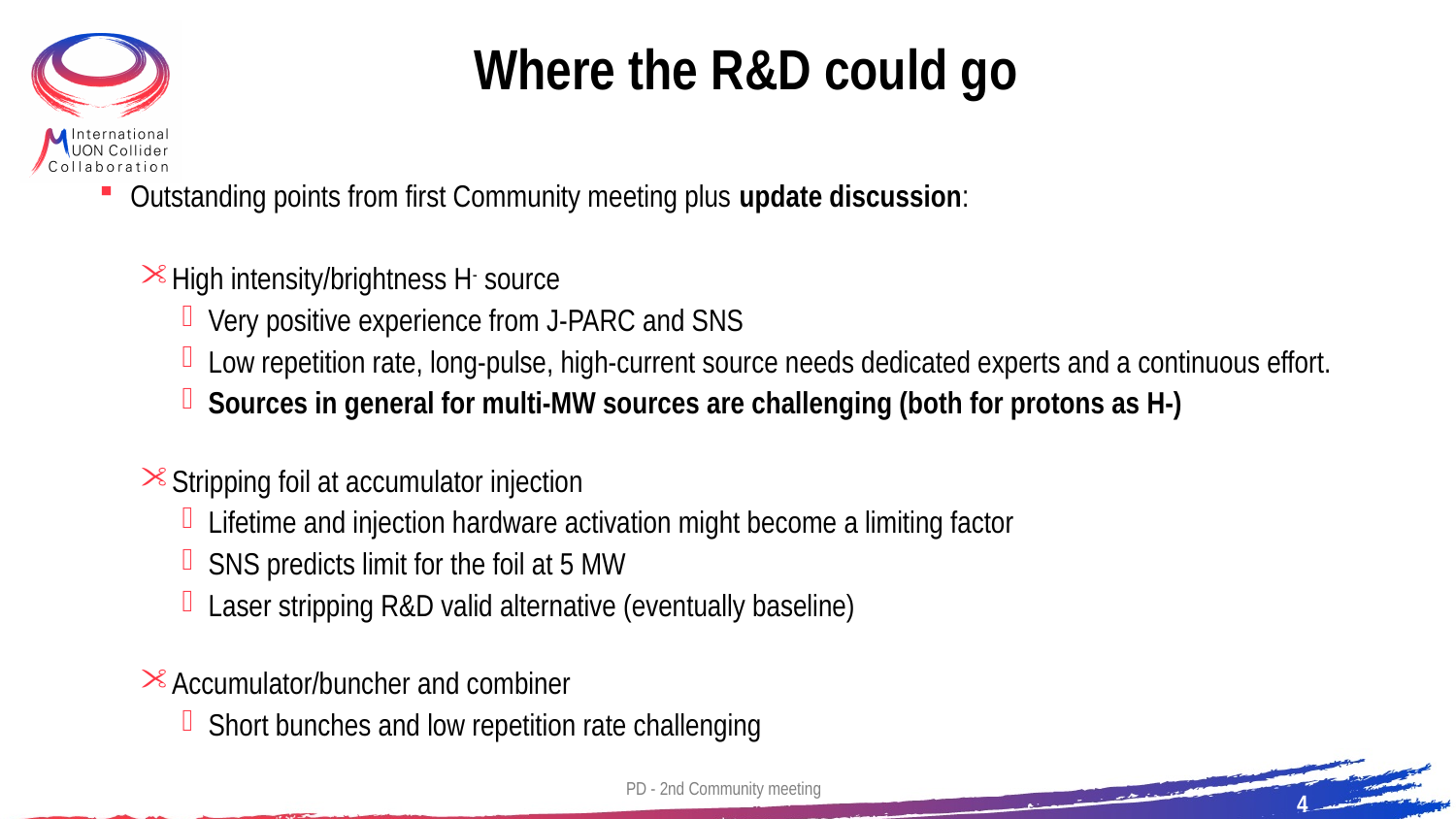

# Where the R&D could go
Outstanding points from first Community meeting plus update discussion:

High intensity/brightness H- source
Very positive experience from J-PARC and SNS
Low repetition rate, long-pulse, high-current source needs dedicated experts and a continuous effort.
Sources in general for multi-MW sources are challenging (both for protons as H-)
Stripping foil at accumulator injection
Lifetime and injection hardware activation might become a limiting factor
SNS predicts limit for the foil at 5 MW
Laser stripping R&D valid alternative (eventually baseline)
Accumulator/buncher and combiner
Short bunches and low repetition rate challenging
PD - 2nd Community meeting
4